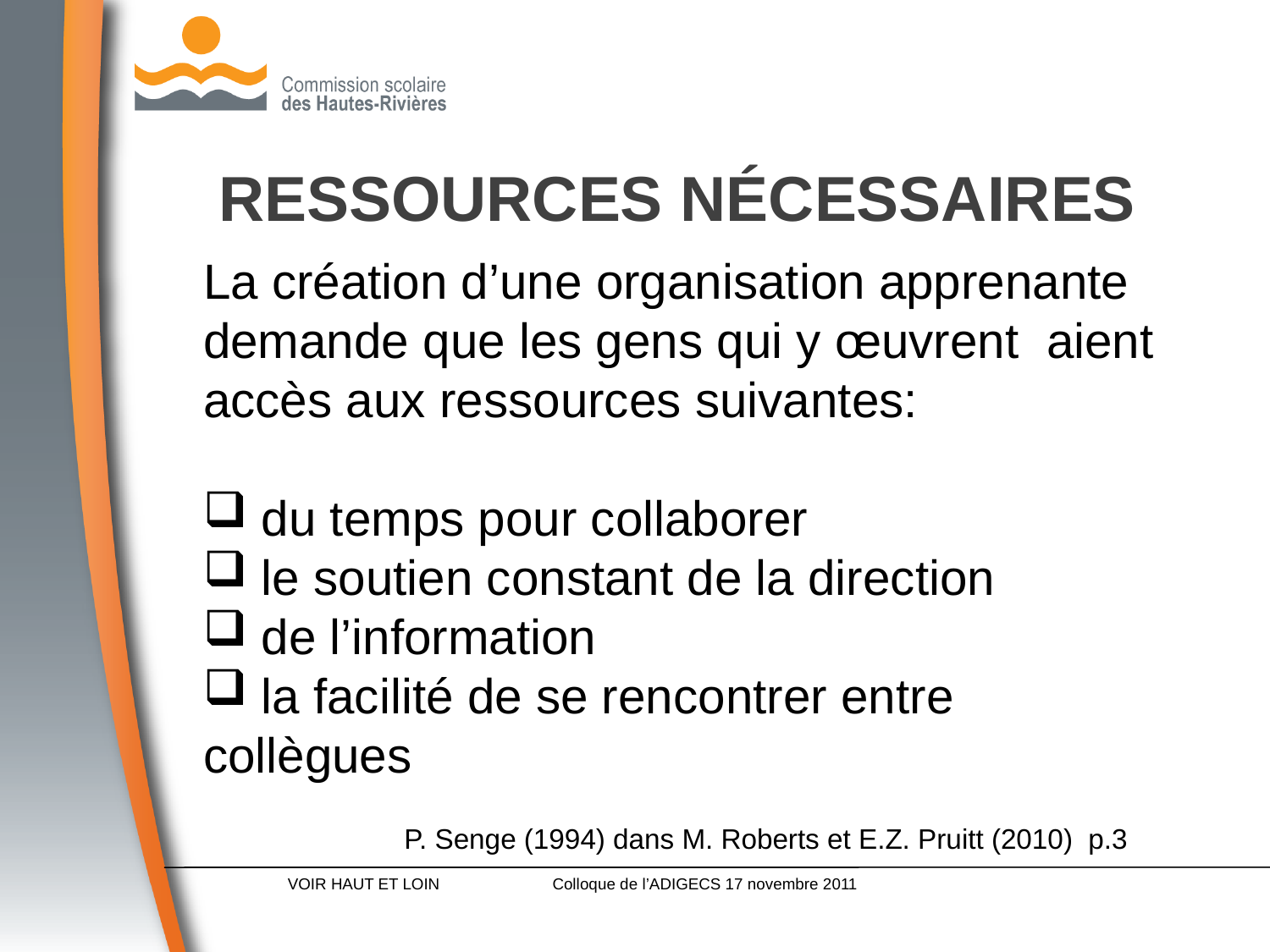

# Ressources nécessaires
La création d’une organisation apprenante demande que les gens qui y œuvrent  aient accès aux ressources suivantes:

 du temps pour collaborer
 le soutien constant de la direction
 de l’information
 la facilité de se rencontrer entre collègues

P. Senge (1994) dans M. Roberts et E.Z. Pruitt (2010)  p.3
VOIR HAUT ET LOIN
Colloque de l’ADIGECS 17 novembre 2011